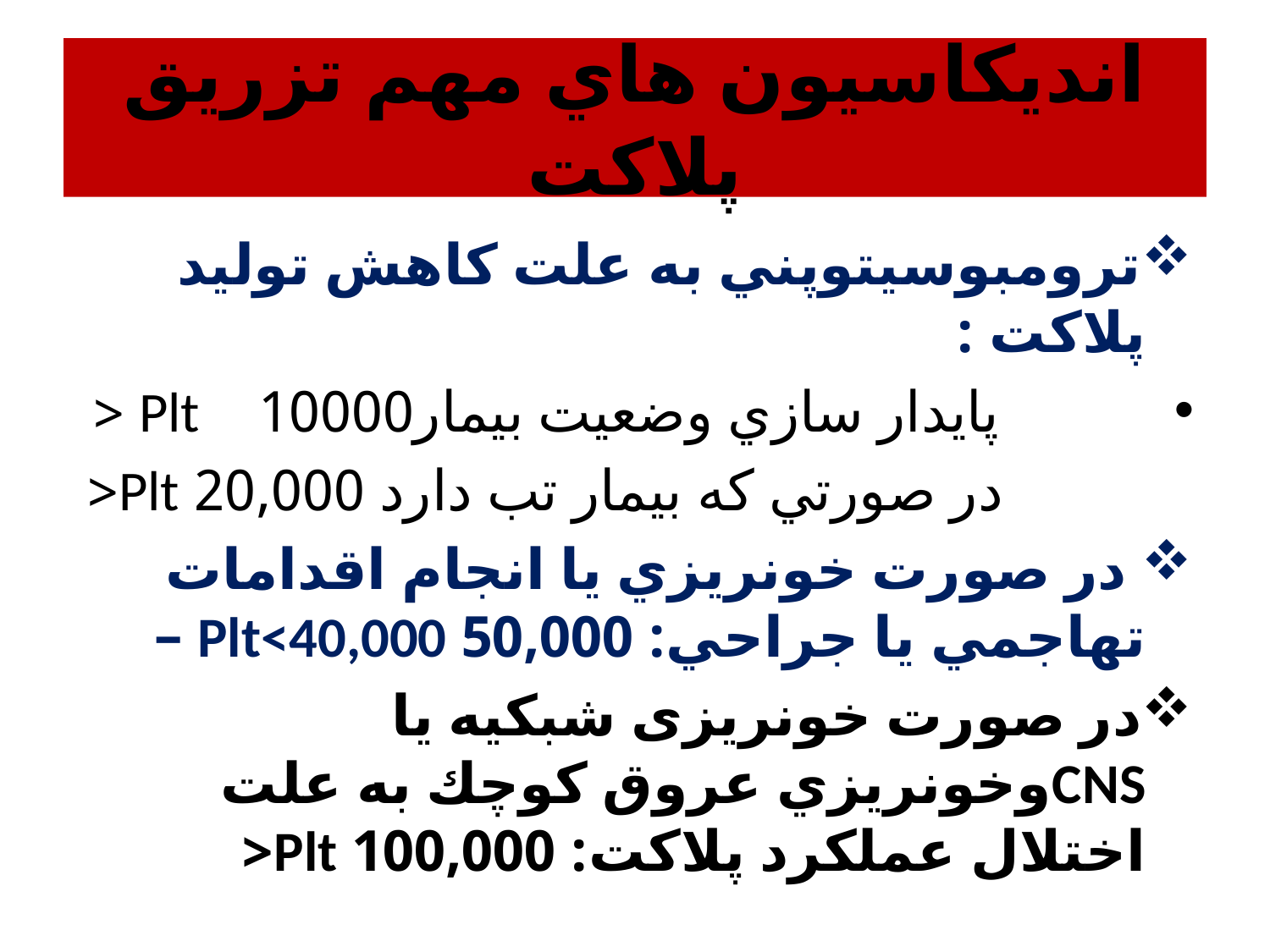

# انديكاسيون هاي مهم تزريق پلاكت
ترومبوسيتوپني به علت كاهش توليد پلاكت :
          پايدار سازي وضعيت بيمار10000    Plt <
             در صورتي كه بيمار تب دارد 20,000 Plt<
 در صورت خونريزي يا انجام اقدامات تهاجمي يا جراحي: 50,000 Plt<40,000 –
در صورت خونریزی شبکیه یا CNSوخونريزي عروق كوچك به علت اختلال عملكرد پلاكت: 100,000 Plt<